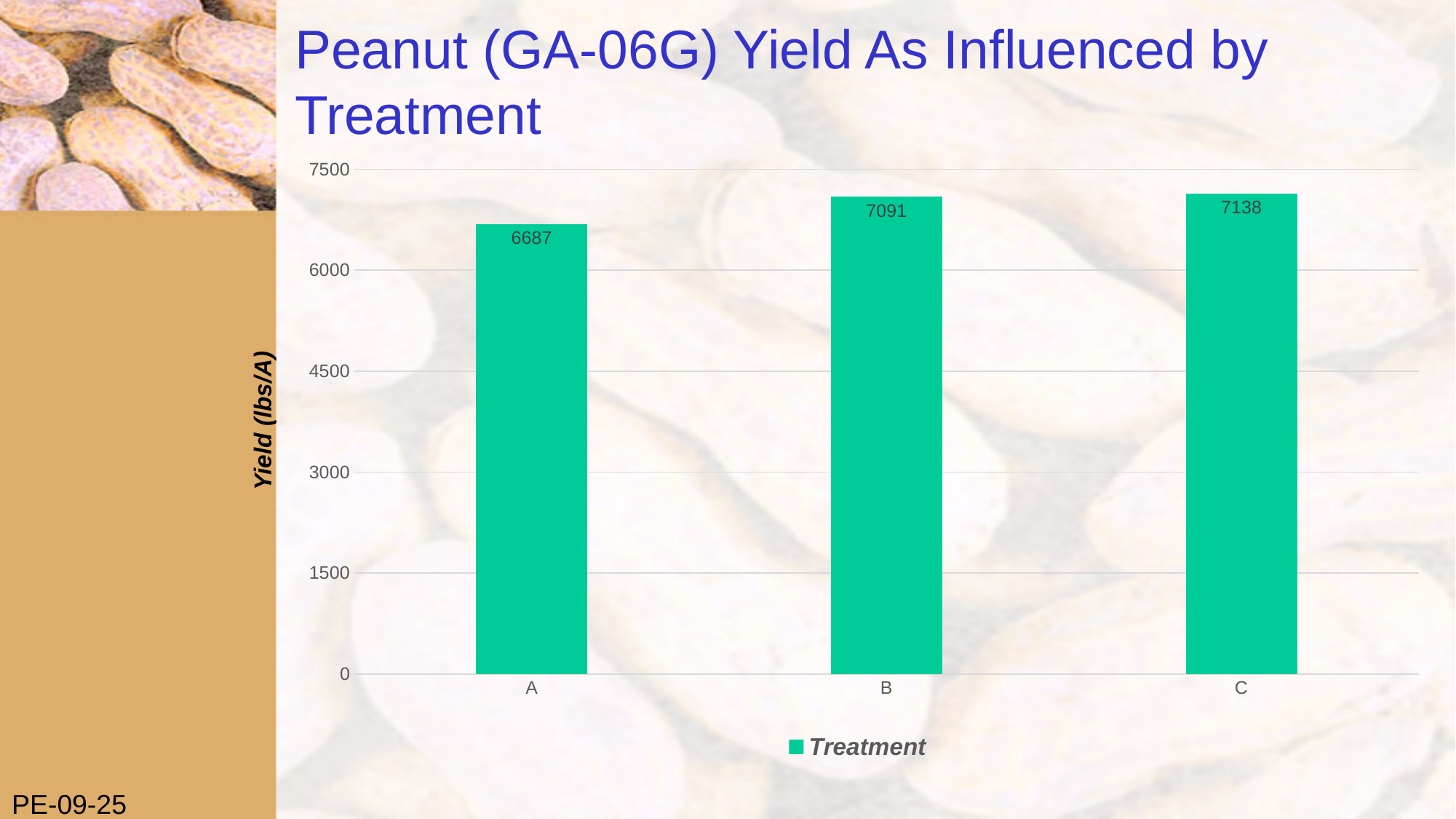

# Peanut (GA-06G) Yield As Influenced by Treatment

### Chart

| Category | Treatment |
|---|---|
| A | 6687.0 |
| B | 7091.0 |
| C | 7138.0 |
Yield (lbs/A)
PE-09-25